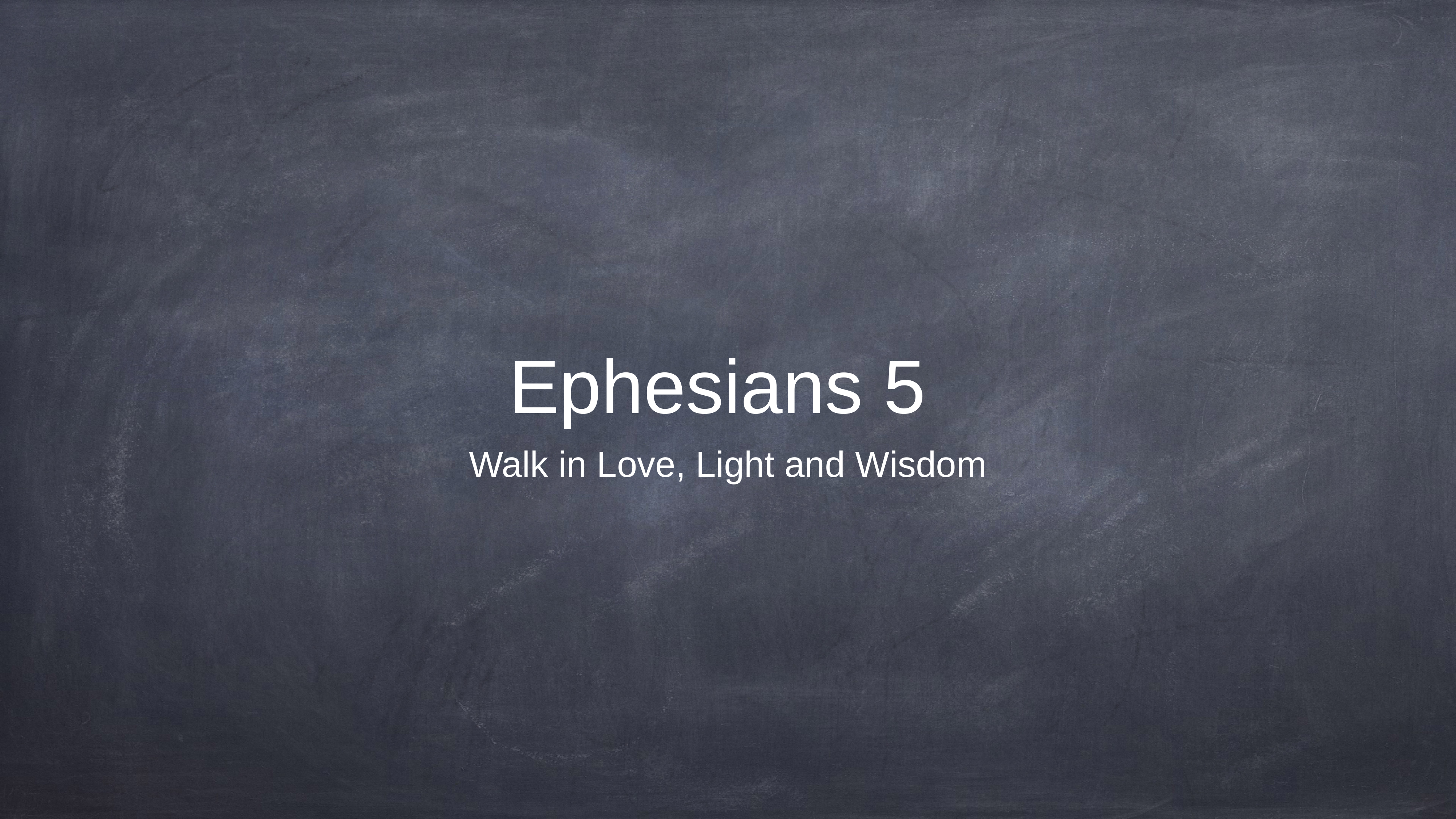

# Ephesians 5
Walk in Love, Light and Wisdom